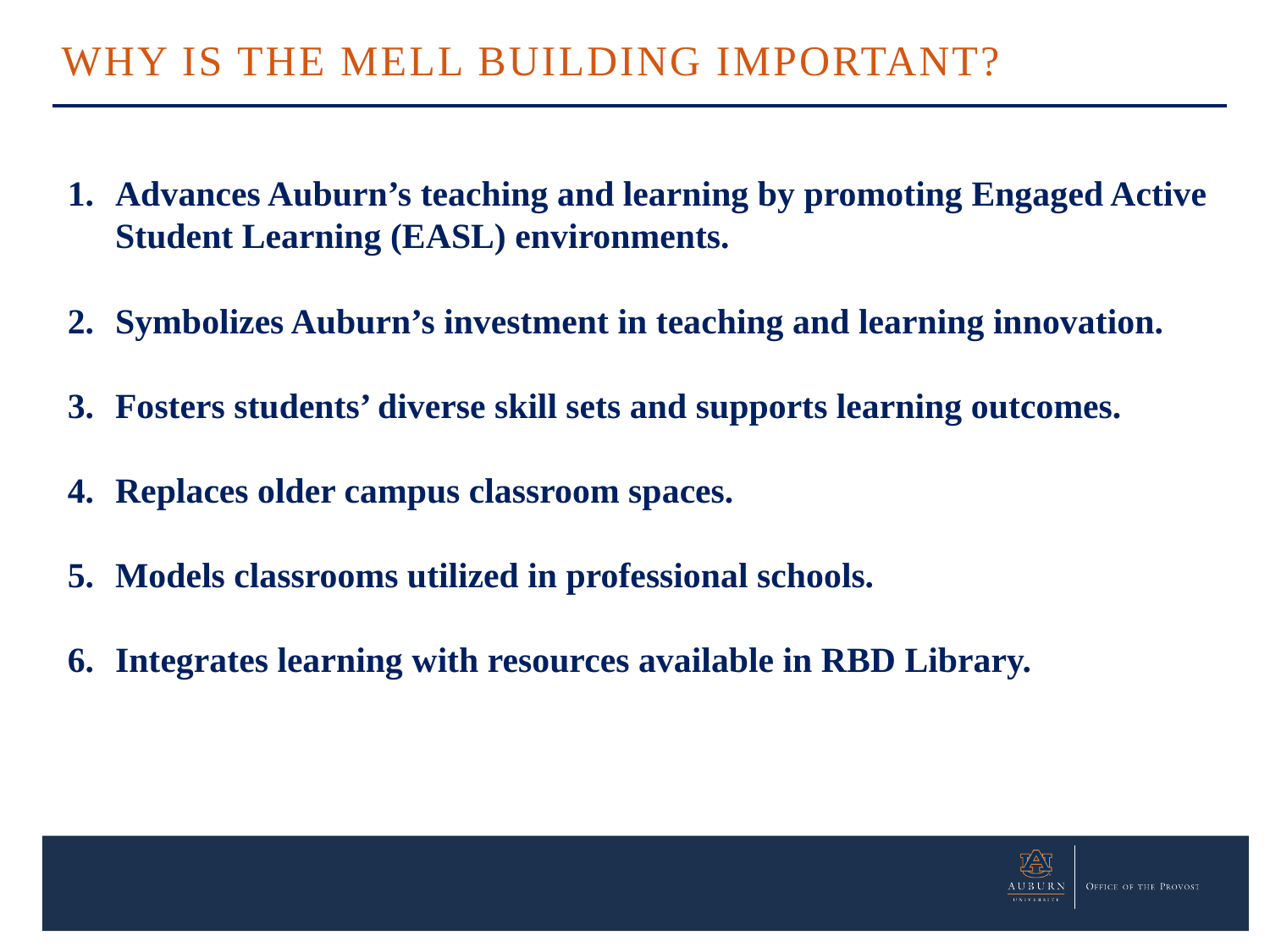

WHY IS THE MELL BUILDING IMPORTANT?

Advances Auburn’s teaching and learning by promoting Engaged Active Student Learning (EASL) environments.
Symbolizes Auburn’s investment in teaching and learning innovation.
Fosters students’ diverse skill sets and supports learning outcomes.
Replaces older campus classroom spaces.
Models classrooms utilized in professional schools.
Integrates learning with resources available in RBD Library.